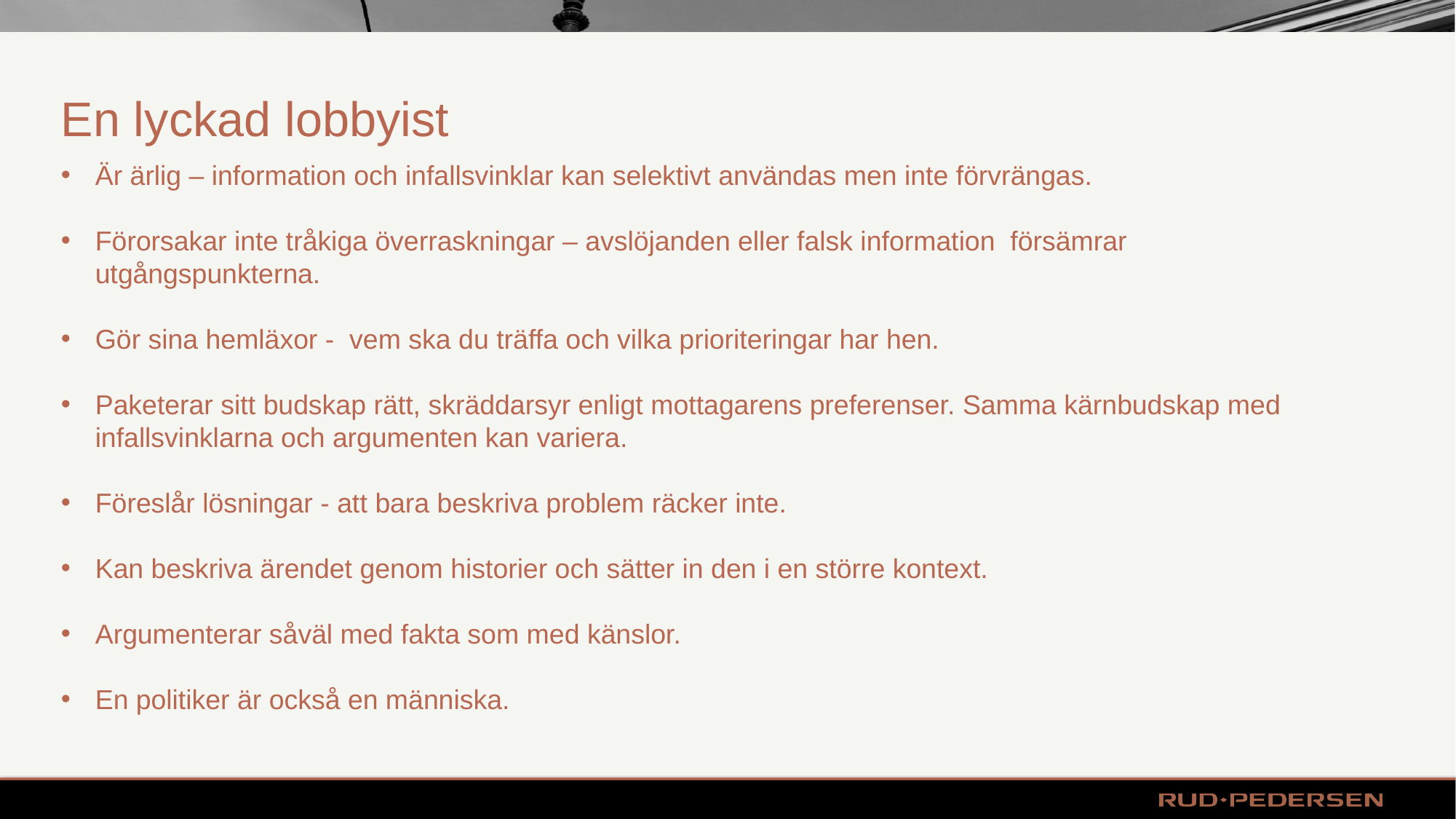

En lyckad lobbyist
Är ärlig – information och infallsvinklar kan selektivt användas men inte förvrängas.

Förorsakar inte tråkiga överraskningar – avslöjanden eller falsk information  försämrar utgångspunkterna.

Gör sina hemläxor -  vem ska du träffa och vilka prioriteringar har hen.

Paketerar sitt budskap rätt, skräddarsyr enligt mottagarens preferenser. Samma kärnbudskap med infallsvinklarna och argumenten kan variera.

Föreslår lösningar - att bara beskriva problem räcker inte.

Kan beskriva ärendet genom historier och sätter in den i en större kontext.

Argumenterar såväl med fakta som med känslor.

En politiker är också en människa.